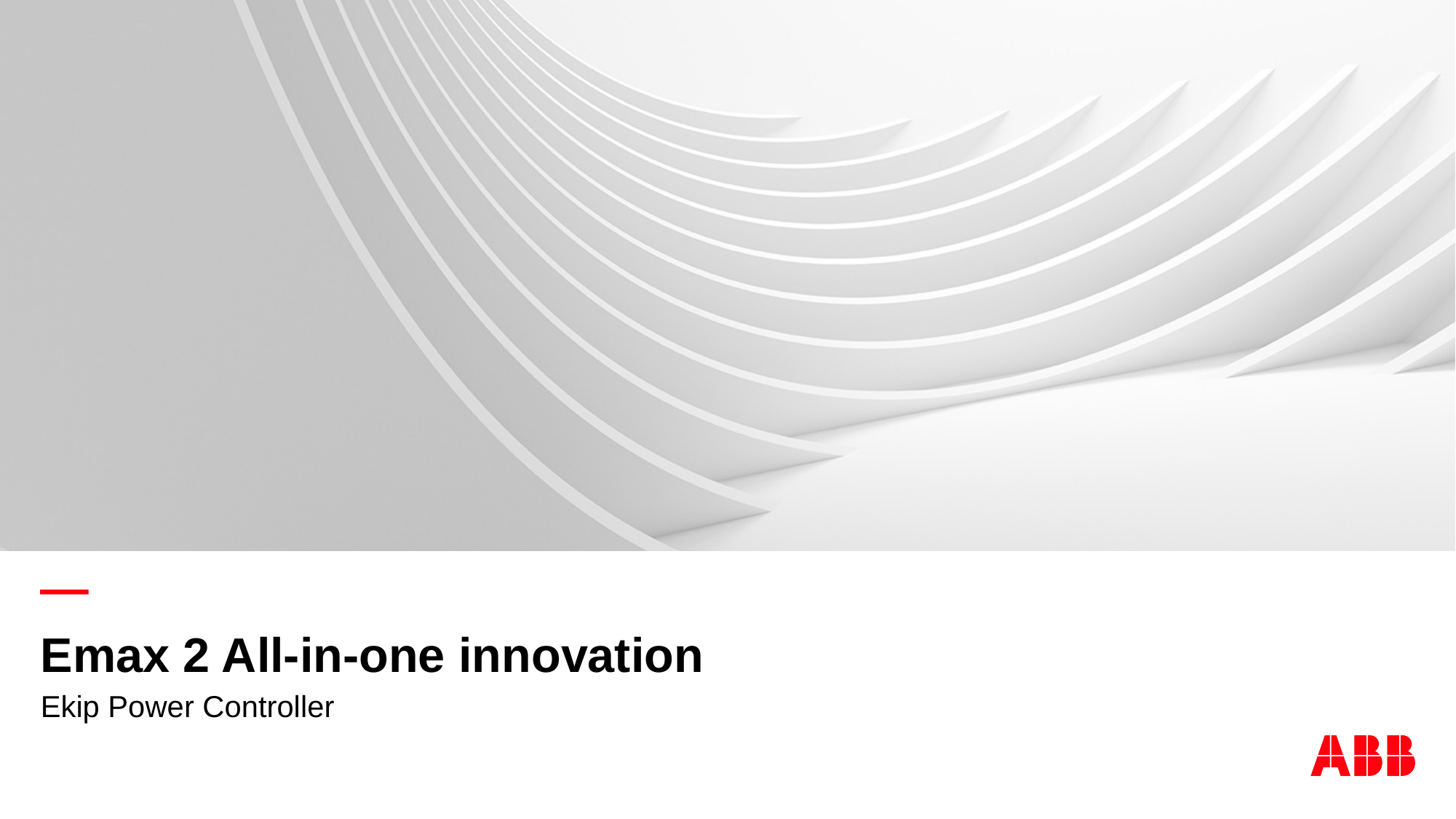

# Emax 2 All-in-one innovation
Ekip Power Controller